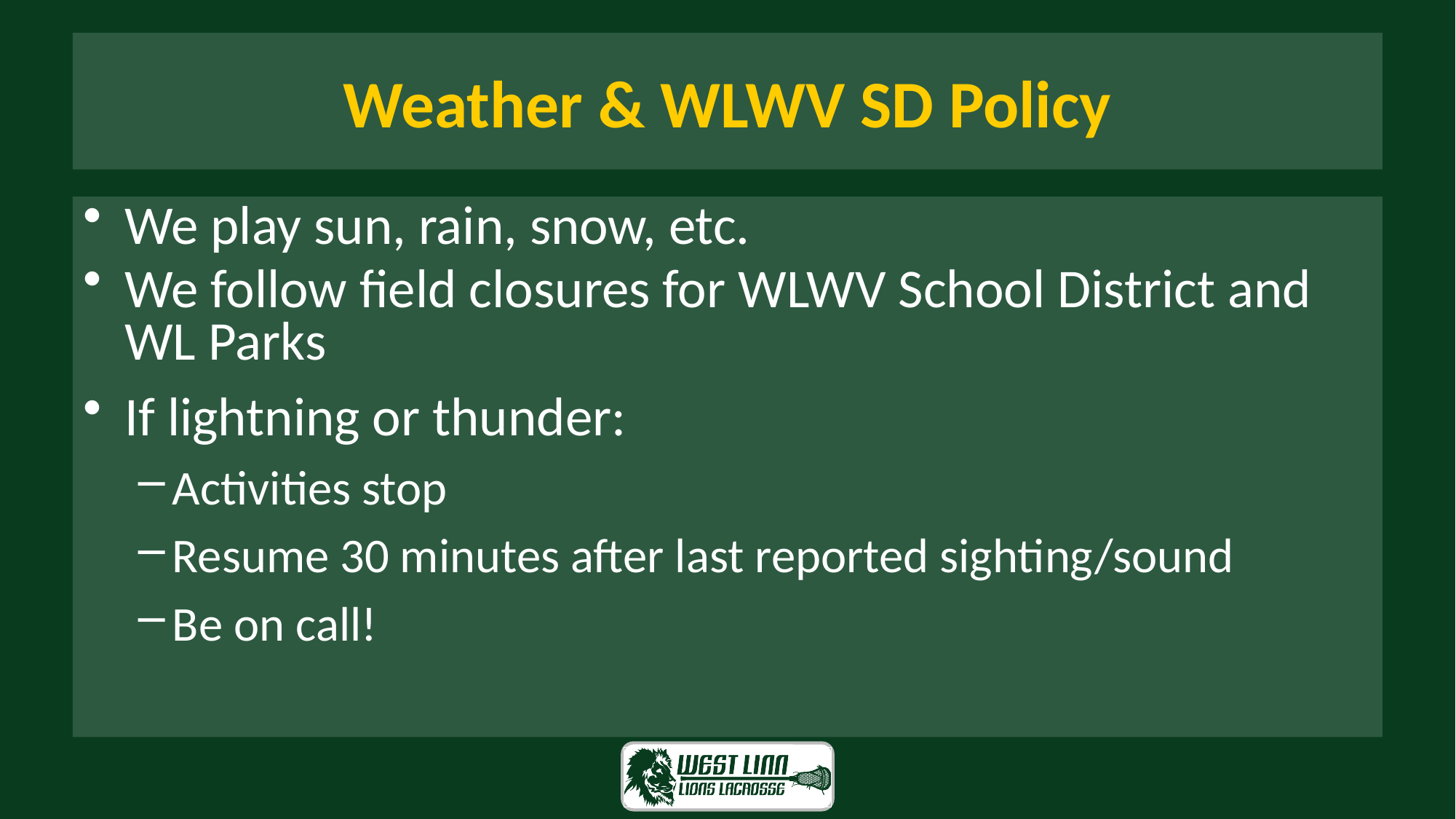

# Weather & WLWV SD Policy
We play sun, rain, snow, etc.
We follow field closures for WLWV School District and WL Parks
If lightning or thunder:
Activities stop
Resume 30 minutes after last reported sighting/sound
Be on call!